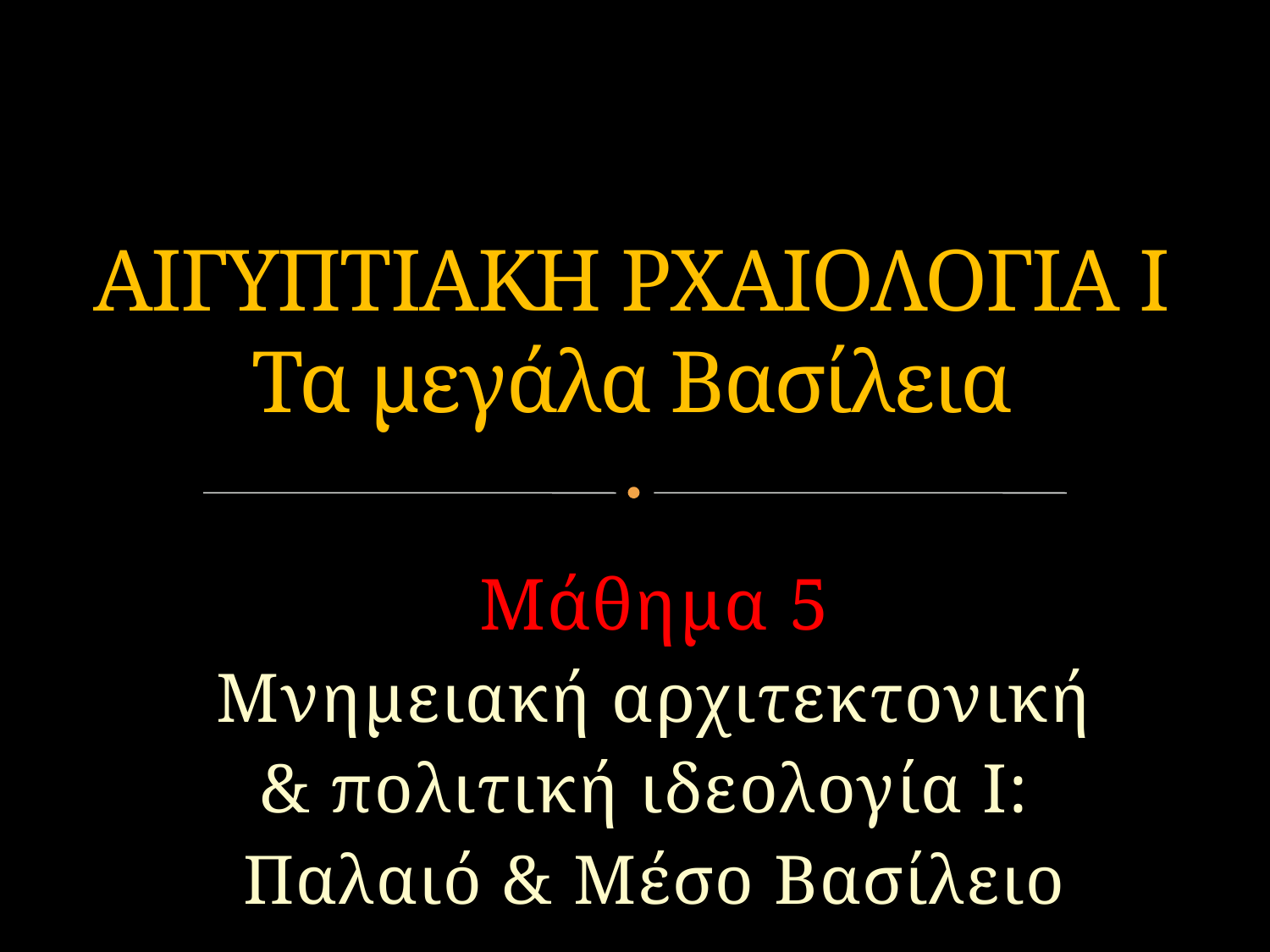

# ΑΙΓΥΠΤΙΑΚΗ ΡΧΑΙΟΛΟΓΙΑ Ι Τα μεγάλα Βασίλεια
Μάθημα 5
Μνημειακή αρχιτεκτονική
& πολιτική ιδεολογία Ι:
Παλαιό & Μέσο Βασίλειο